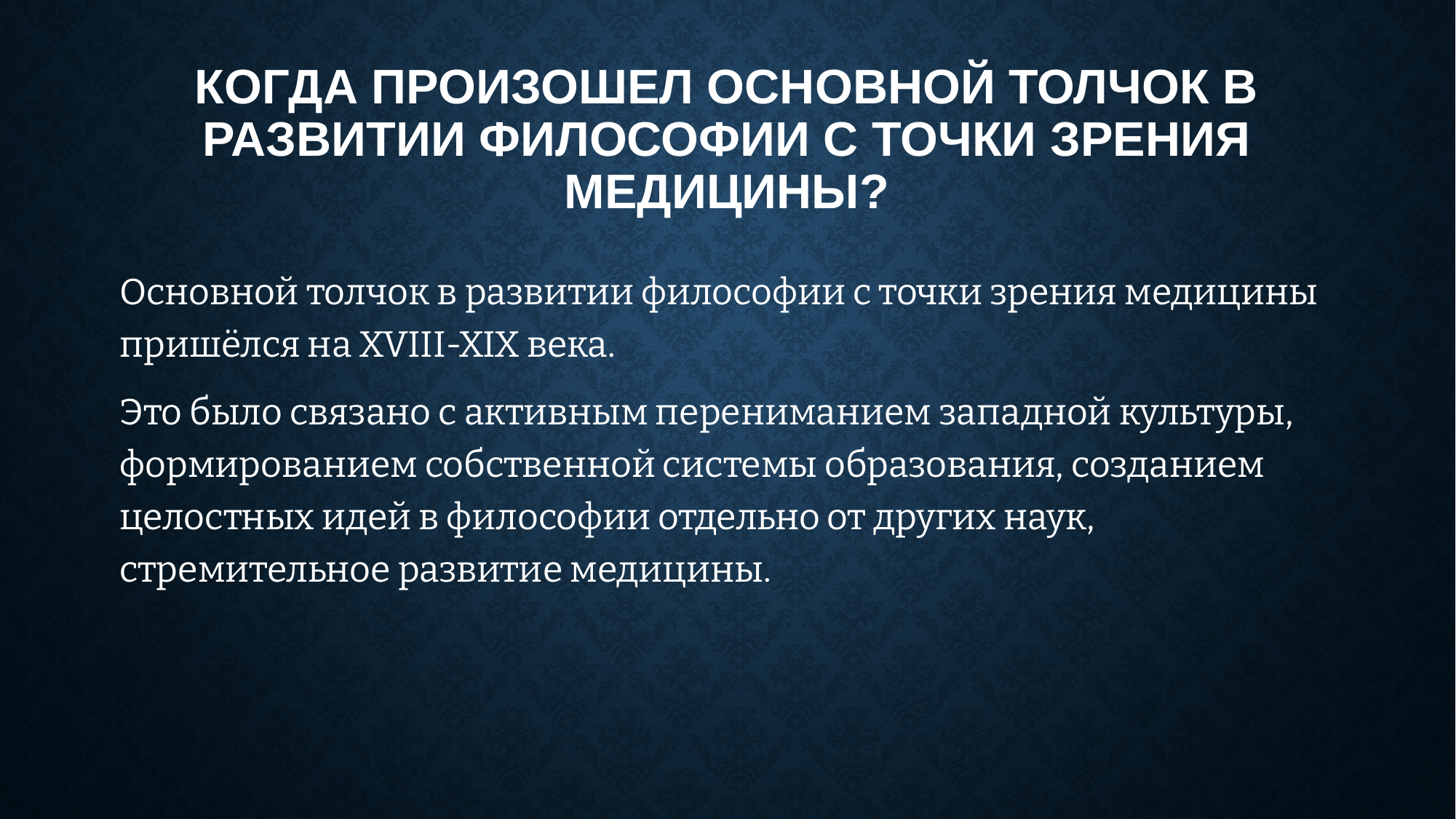

# Когда произошел основной толчок в развитии Философии с точки зрения медицины?
Основной толчок в развитии философии с точки зрения медицины пришёлся на XVIII-XIX века.
Это было связано с активным перениманием западной культуры, формированием собственной системы образования, созданием целостных идей в философии отдельно от других наук, стремительное развитие медицины.